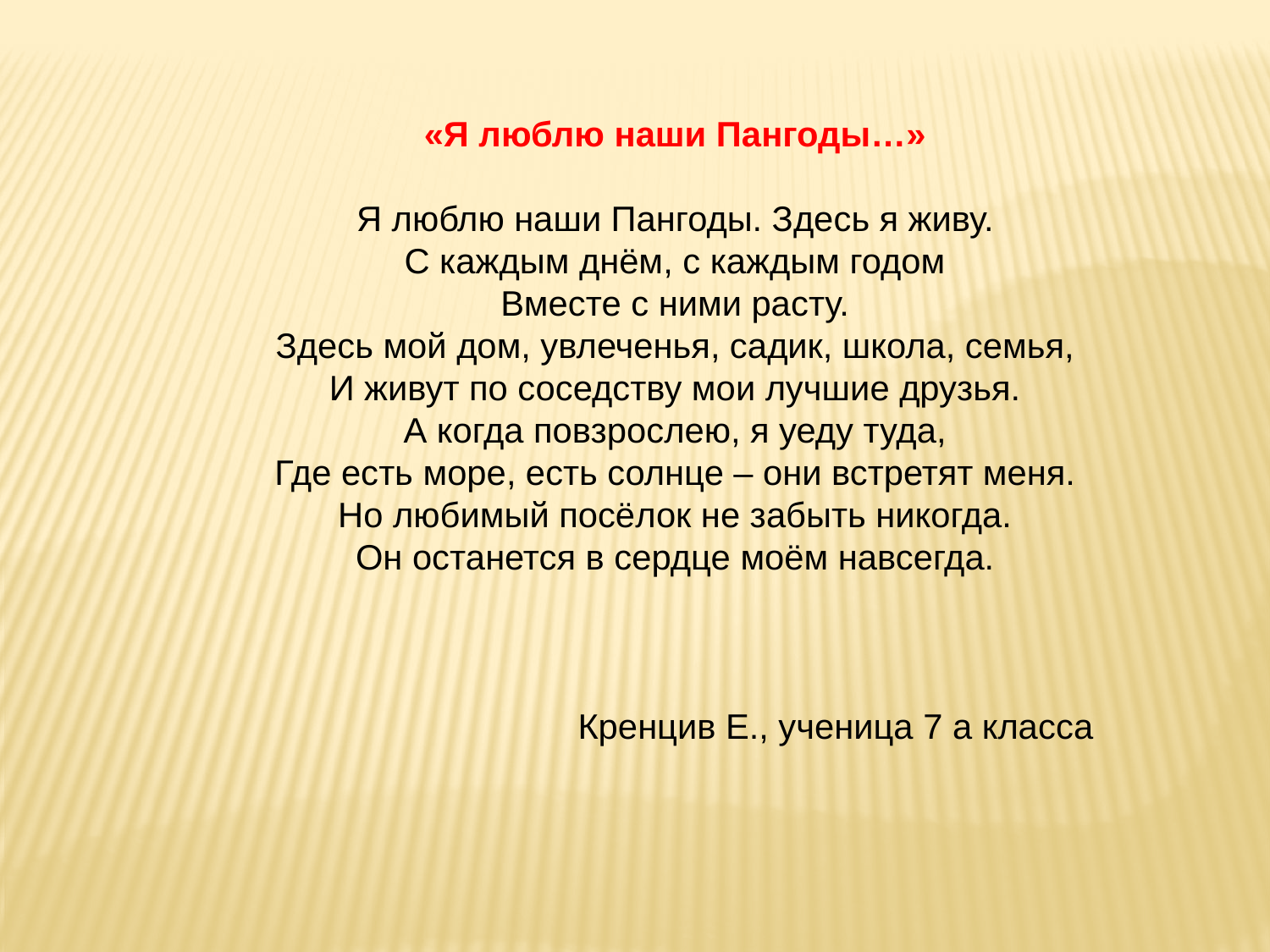

«Я люблю наши Пангоды…»

Я люблю наши Пангоды. Здесь я живу.
С каждым днём, с каждым годом
Вместе с ними расту.
Здесь мой дом, увлеченья, садик, школа, семья,
И живут по соседству мои лучшие друзья.
А когда повзрослею, я уеду туда,
Где есть море, есть солнце – они встретят меня.
Но любимый посёлок не забыть никогда.
Он останется в сердце моём навсегда.

                                 Кренцив Е., ученица 7 а класса